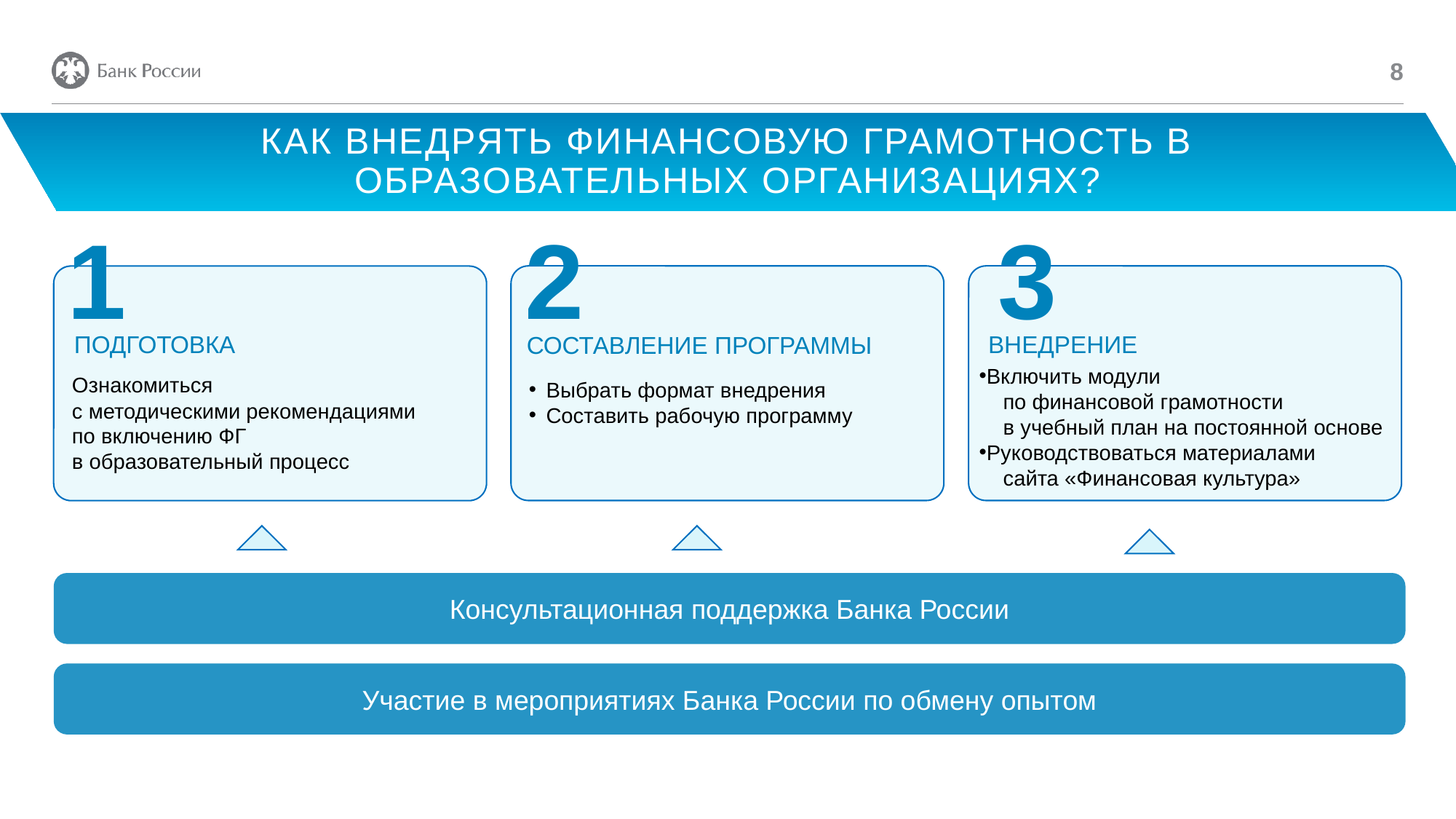

8
Этапы внедрения

КАК ВНЕДРЯТЬ ФИНАНСОВУЮ ГРАМОТНОСТЬ В ОБРАЗОВАТЕЛЬНЫХ ОРГАНИЗАЦИЯХ?
1
2
3

ПОДГОТОВКА
ВНЕДРЕНИЕ
СОСТАВЛЕНИЕ ПРОГРАММЫ
Включить модули
    по финансовой грамотности
    в учебный план на постоянной основе
Руководствоваться материалами
    сайта «Финансовая культура»
Ознакомиться
с методическими рекомендациями
по включению ФГ
в образовательный процесс
Выбрать формат внедрения
Составить рабочую программу

Консультационная поддержка Банка России
Участие в мероприятиях Банка России по обмену опытом